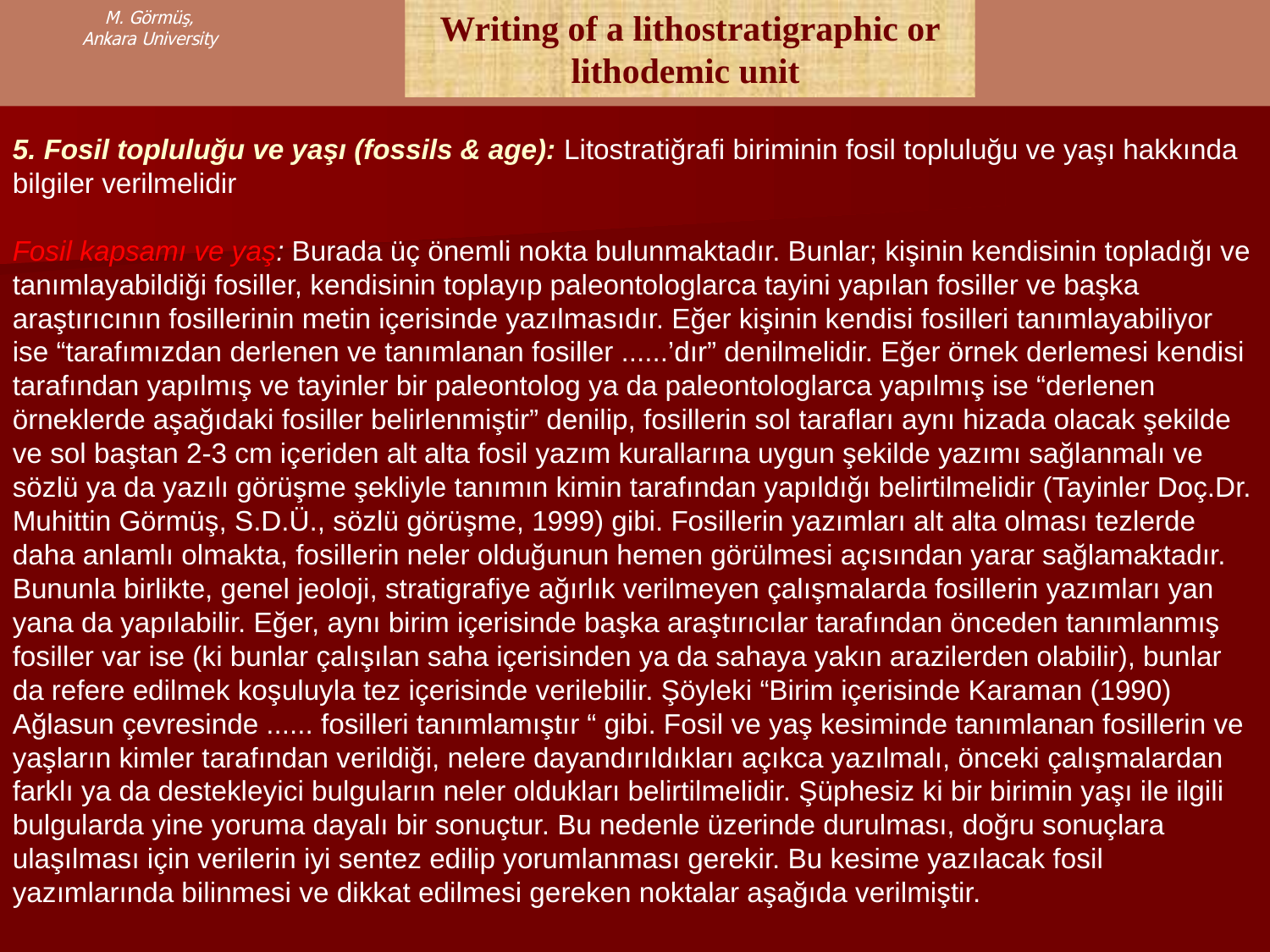

M. Görmüş,
Ankara University
Writing of a lithostratigraphic or lithodemic unit

5. Fosil topluluğu ve yaşı (fossils & age): Litostratiğrafi biriminin fosil topluluğu ve yaşı hakkında bilgiler verilmelidir

Fosil kapsamı ve yaş: Burada üç önemli nokta bulunmaktadır. Bunlar; kişinin kendisinin topladığı ve tanımlayabildiği fosiller, kendisinin toplayıp paleontologlarca tayini yapılan fosiller ve başka araştırıcının fosillerinin metin içerisinde yazılmasıdır. Eğer kişinin kendisi fosilleri tanımlayabiliyor ise “tarafımızdan derlenen ve tanımlanan fosiller ......’dır” denilmelidir. Eğer örnek derlemesi kendisi tarafından yapılmış ve tayinler bir paleontolog ya da paleontologlarca yapılmış ise “derlenen örneklerde aşağıdaki fosiller belirlenmiştir” denilip, fosillerin sol tarafları aynı hizada olacak şekilde ve sol baştan 2-3 cm içeriden alt alta fosil yazım kurallarına uygun şekilde yazımı sağlanmalı ve sözlü ya da yazılı görüşme şekliyle tanımın kimin tarafından yapıldığı belirtilmelidir (Tayinler Doç.Dr. Muhittin Görmüş, S.D.Ü., sözlü görüşme, 1999) gibi. Fosillerin yazımları alt alta olması tezlerde daha anlamlı olmakta, fosillerin neler olduğunun hemen görülmesi açısından yarar sağlamaktadır. Bununla birlikte, genel jeoloji, stratigrafiye ağırlık verilmeyen çalışmalarda fosillerin yazımları yan yana da yapılabilir. Eğer, aynı birim içerisinde başka araştırıcılar tarafından önceden tanımlanmış fosiller var ise (ki bunlar çalışılan saha içerisinden ya da sahaya yakın arazilerden olabilir), bunlar da refere edilmek koşuluyla tez içerisinde verilebilir. Şöyleki “Birim içerisinde Karaman (1990) Ağlasun çevresinde ...... fosilleri tanımlamıştır “ gibi. Fosil ve yaş kesiminde tanımlanan fosillerin ve yaşların kimler tarafından verildiği, nelere dayandırıldıkları açıkca yazılmalı, önceki çalışmalardan farklı ya da destekleyici bulguların neler oldukları belirtilmelidir. Şüphesiz ki bir birimin yaşı ile ilgili bulgularda yine yoruma dayalı bir sonuçtur. Bu nedenle üzerinde durulması, doğru sonuçlara ulaşılması için verilerin iyi sentez edilip yorumlanması gerekir. Bu kesime yazılacak fosil yazımlarında bilinmesi ve dikkat edilmesi gereken noktalar aşağıda verilmiştir.